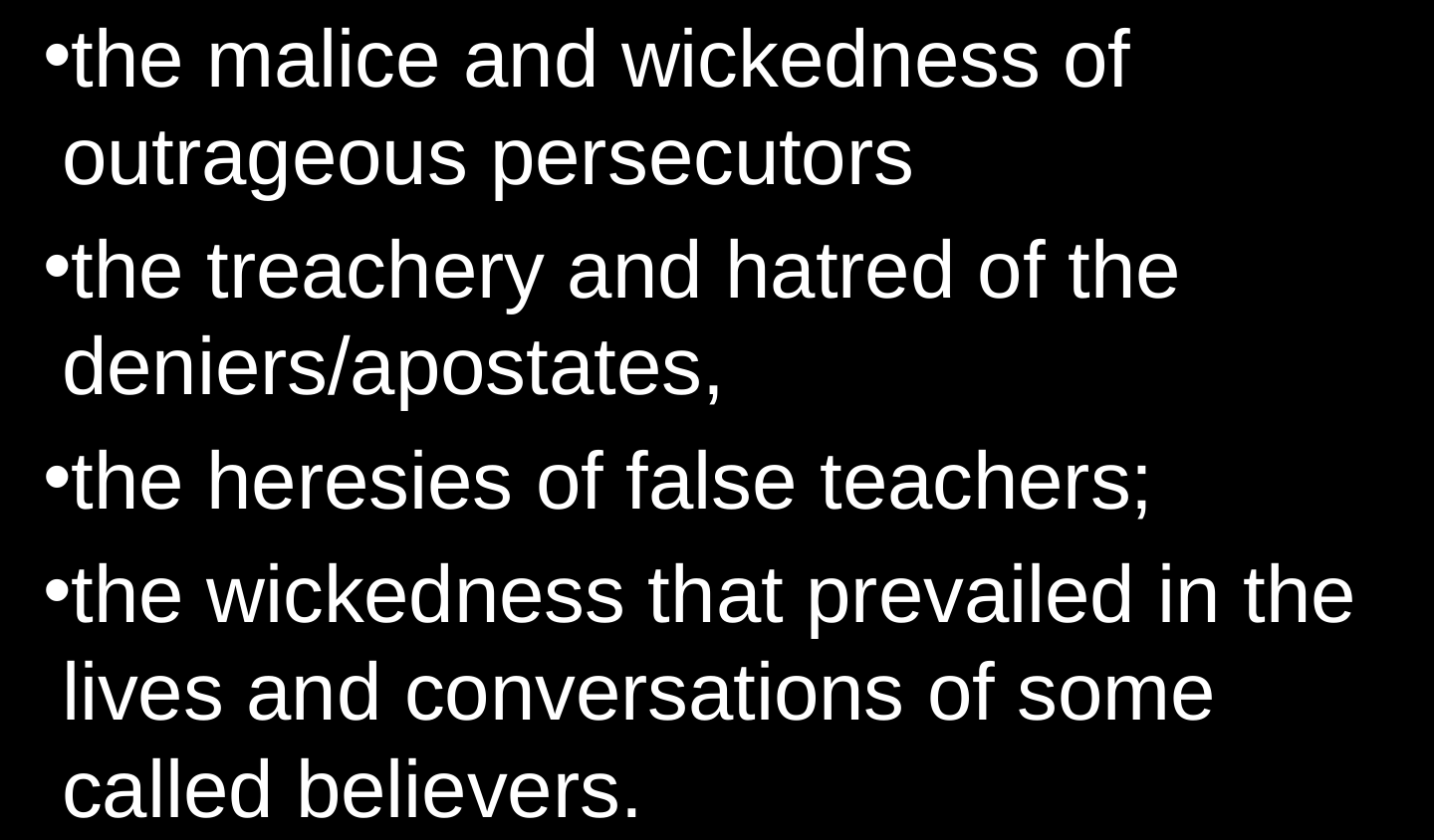

the malice and wickedness of outrageous persecutors
the treachery and hatred of the deniers/apostates,
the heresies of false teachers;
the wickedness that prevailed in the lives and conversations of some called believers.